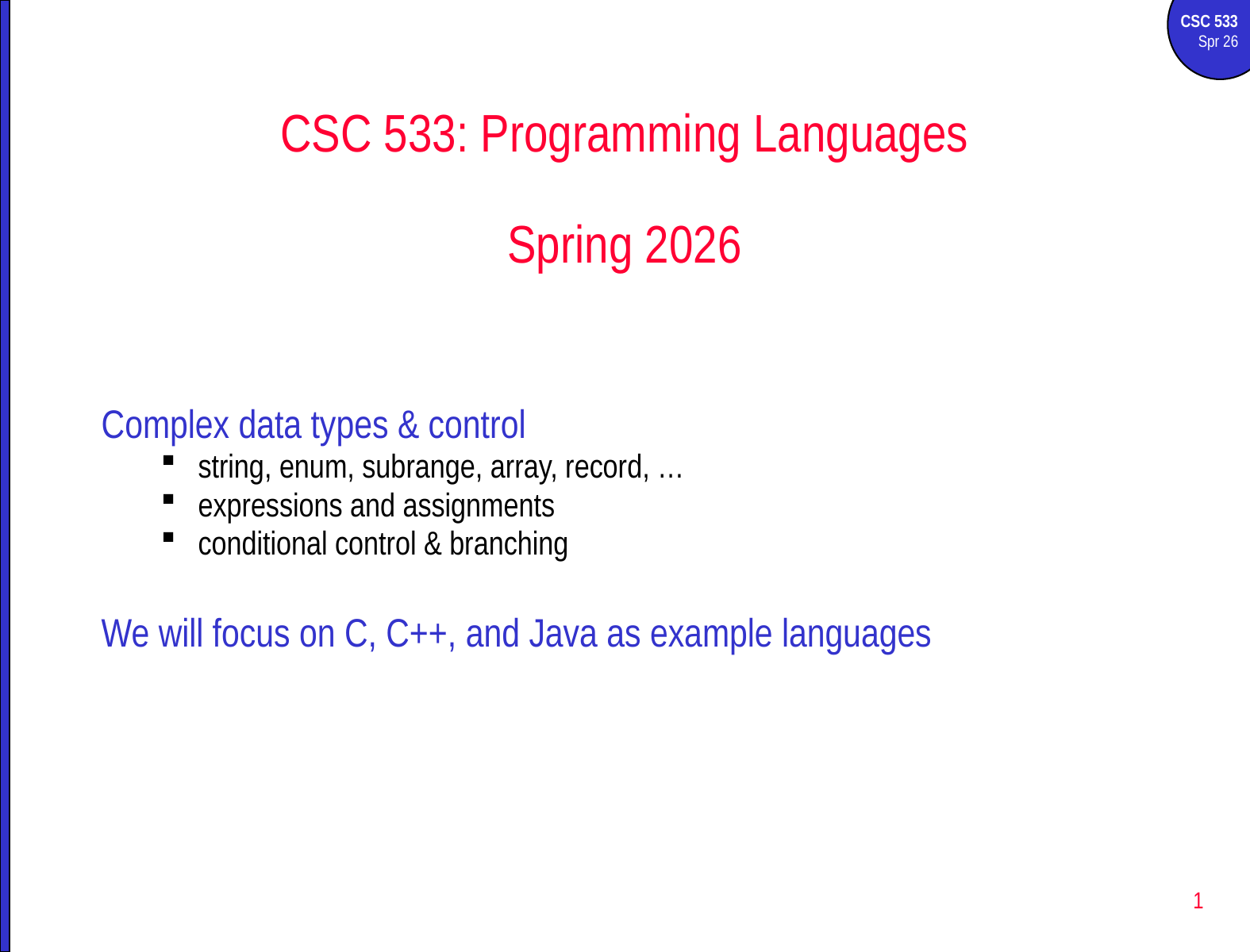

# CSC 533: Programming Languages Spring 2026

Complex data types & control
string, enum, subrange, array, record, …
expressions and assignments
conditional control & branching

We will focus on C, C++, and Java as example languages
1